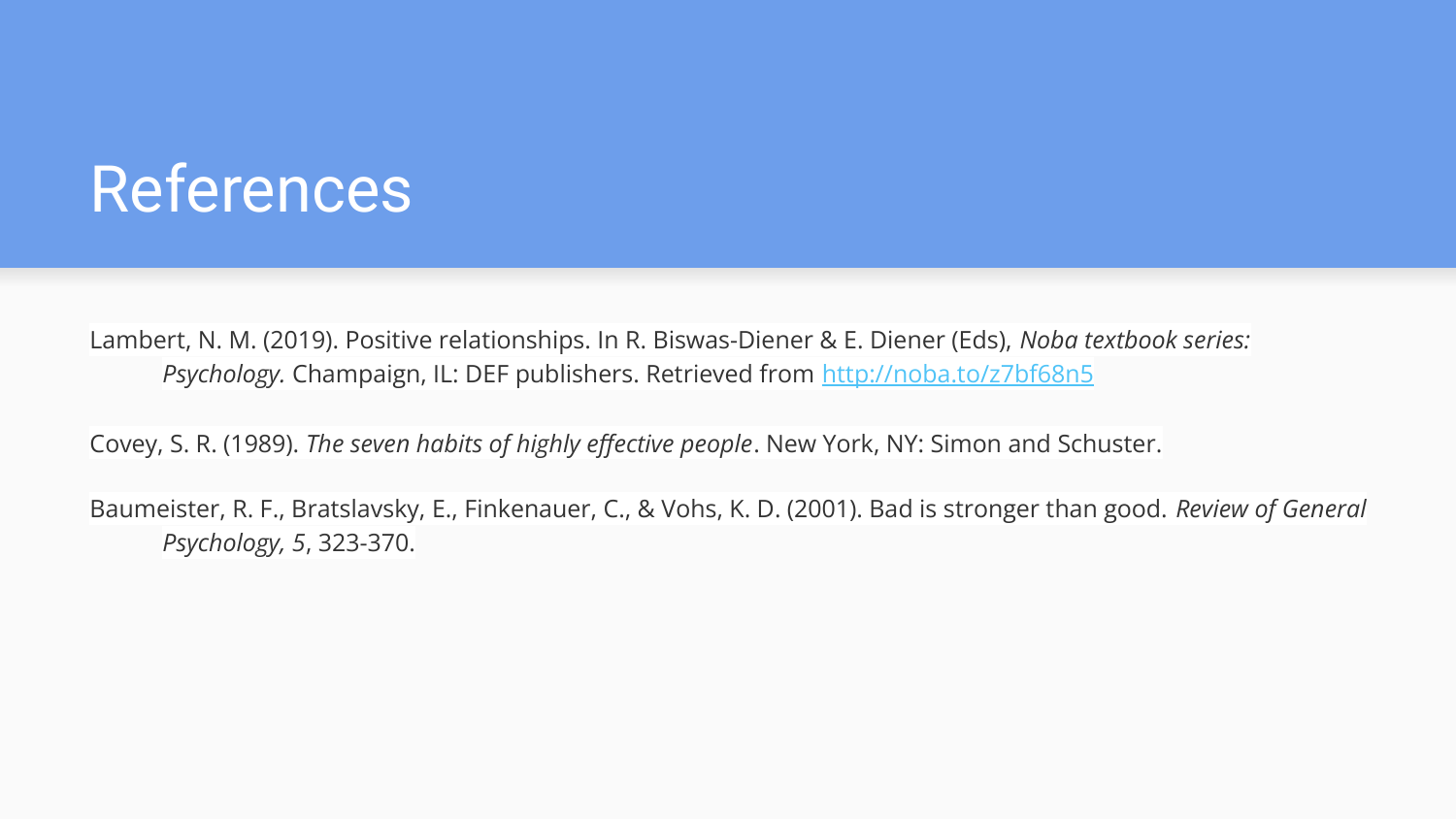

# References
Lambert, N. M. (2019). Positive relationships. In R. Biswas-Diener & E. Diener (Eds), Noba textbook series: Psychology. Champaign, IL: DEF publishers. Retrieved from http://noba.to/z7bf68n5
Covey, S. R. (1989). The seven habits of highly effective people. New York, NY: Simon and Schuster.
Baumeister, R. F., Bratslavsky, E., Finkenauer, C., & Vohs, K. D. (2001). Bad is stronger than good. Review of General Psychology, 5, 323-370.